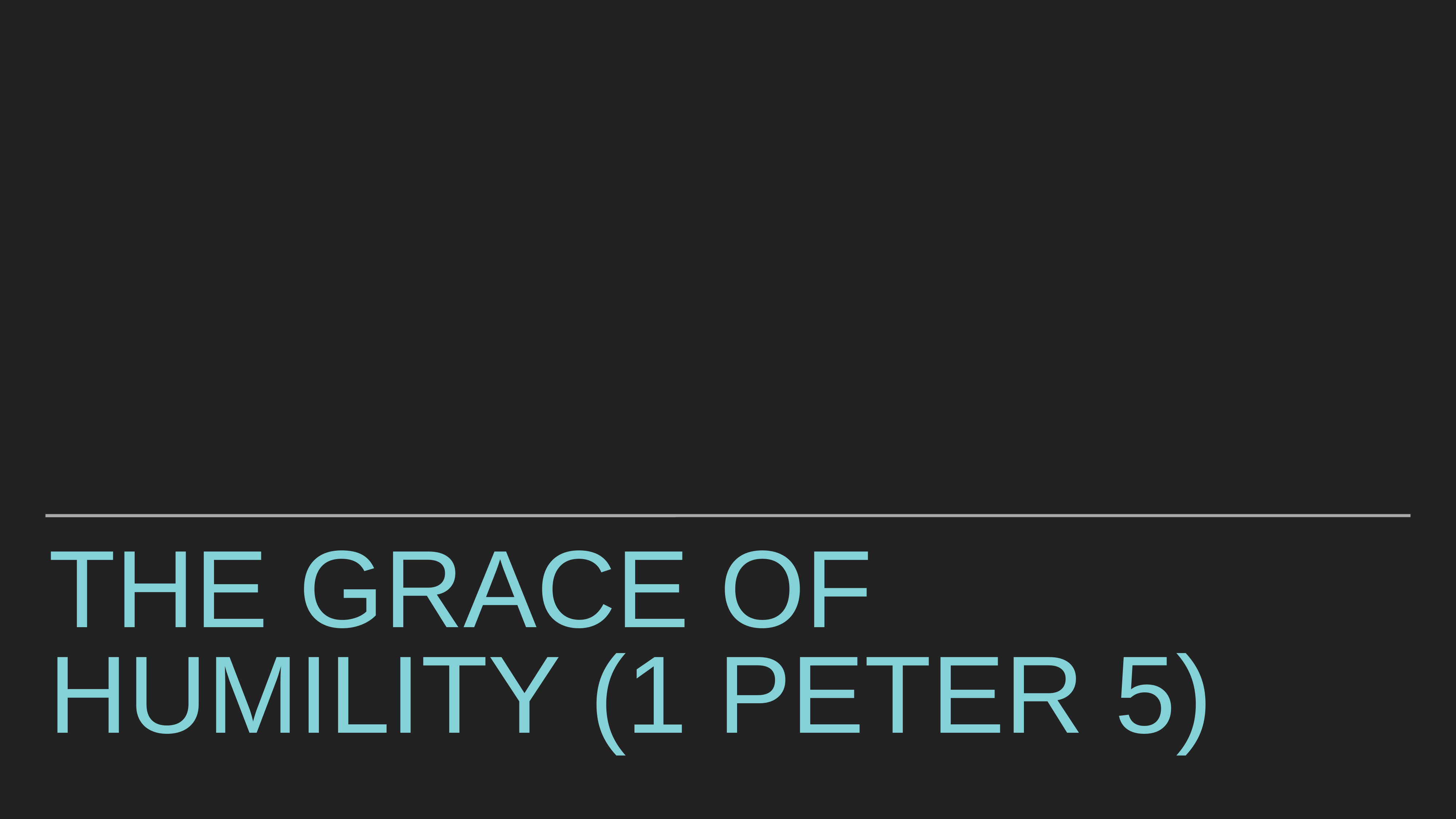

# The Grace of Humility (1 Peter 5)